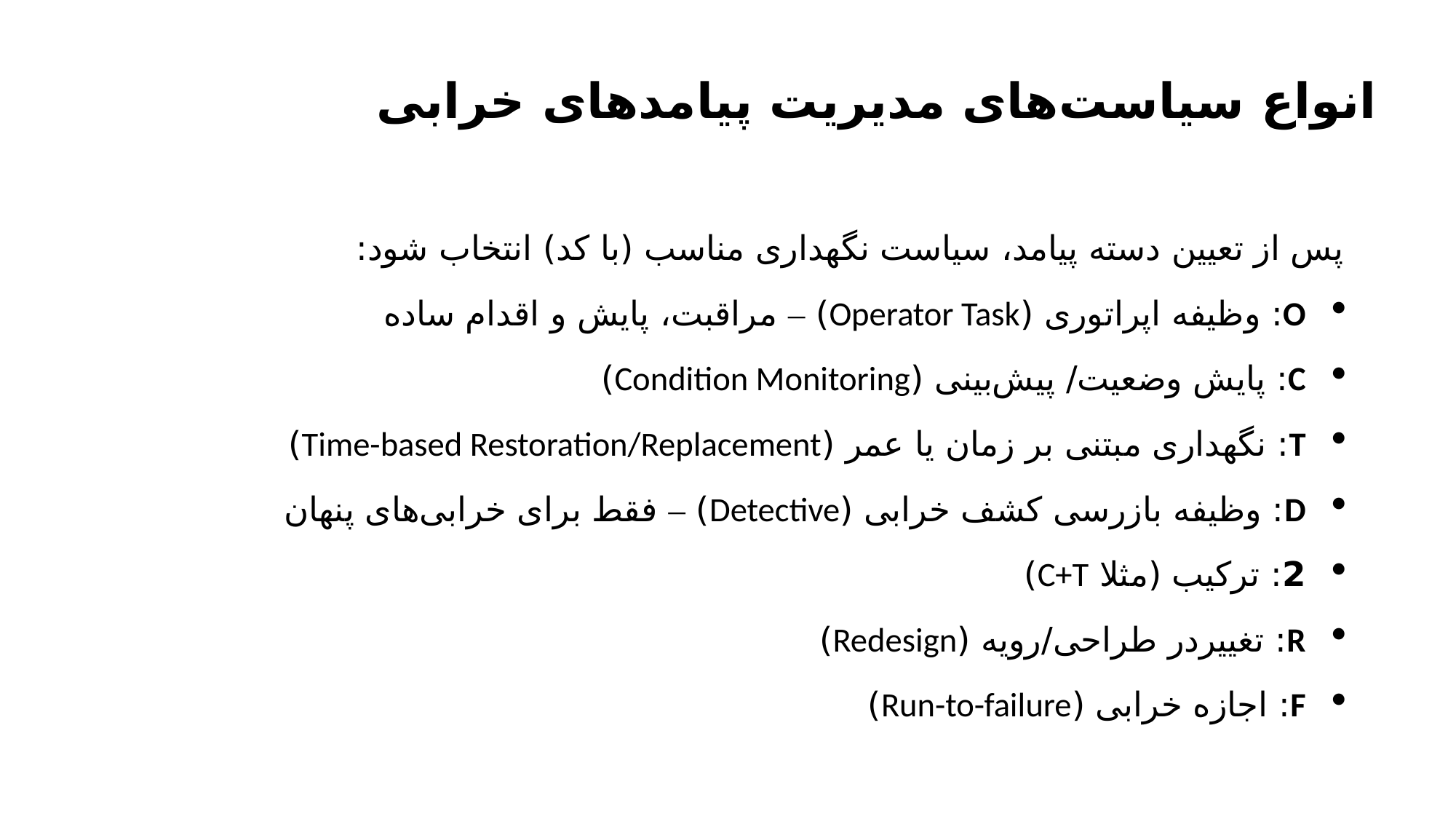

# انواع سیاست‌های مدیریت پیامدهای خرابی
پس از تعیین دسته پیامد، سیاست نگهداری مناسب (با کد) انتخاب شود:
O: وظیفه اپراتوری (Operator Task) – مراقبت، پایش و اقدام ساده
C: پایش وضعیت/ پیش‌بینی (Condition Monitoring)
T: نگهداری مبتنی بر زمان یا عمر (Time-based Restoration/Replacement)
D: وظیفه بازرسی کشف خرابی (Detective) – فقط برای خرابی‌های پنهان
2: ترکیب (مثلا C+T)
R: تغییردر طراحی/رویه (Redesign)
F: اجازه خرابی (Run-to-failure)